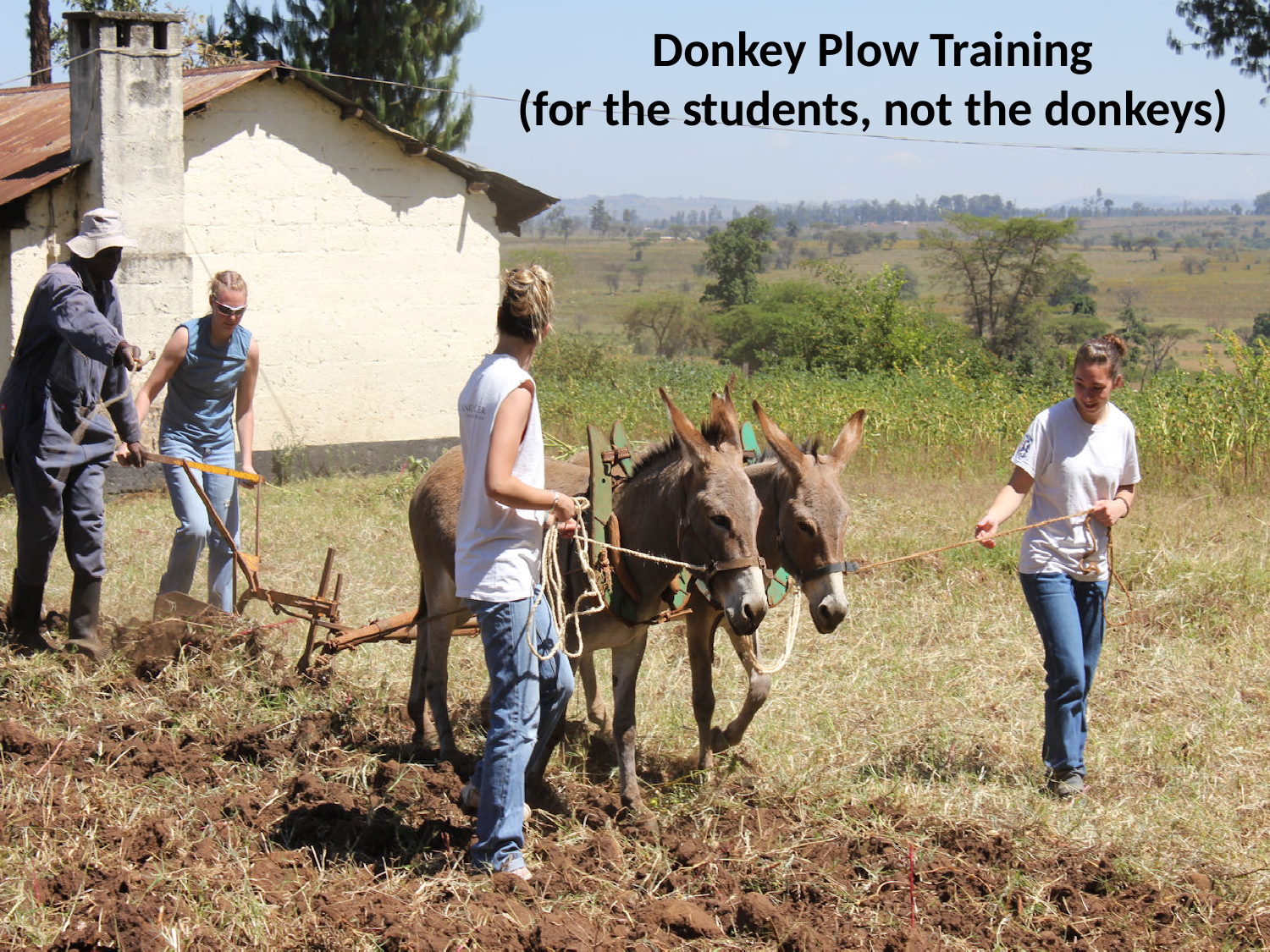

Donkey Plow Training
(for the students, not the donkeys)